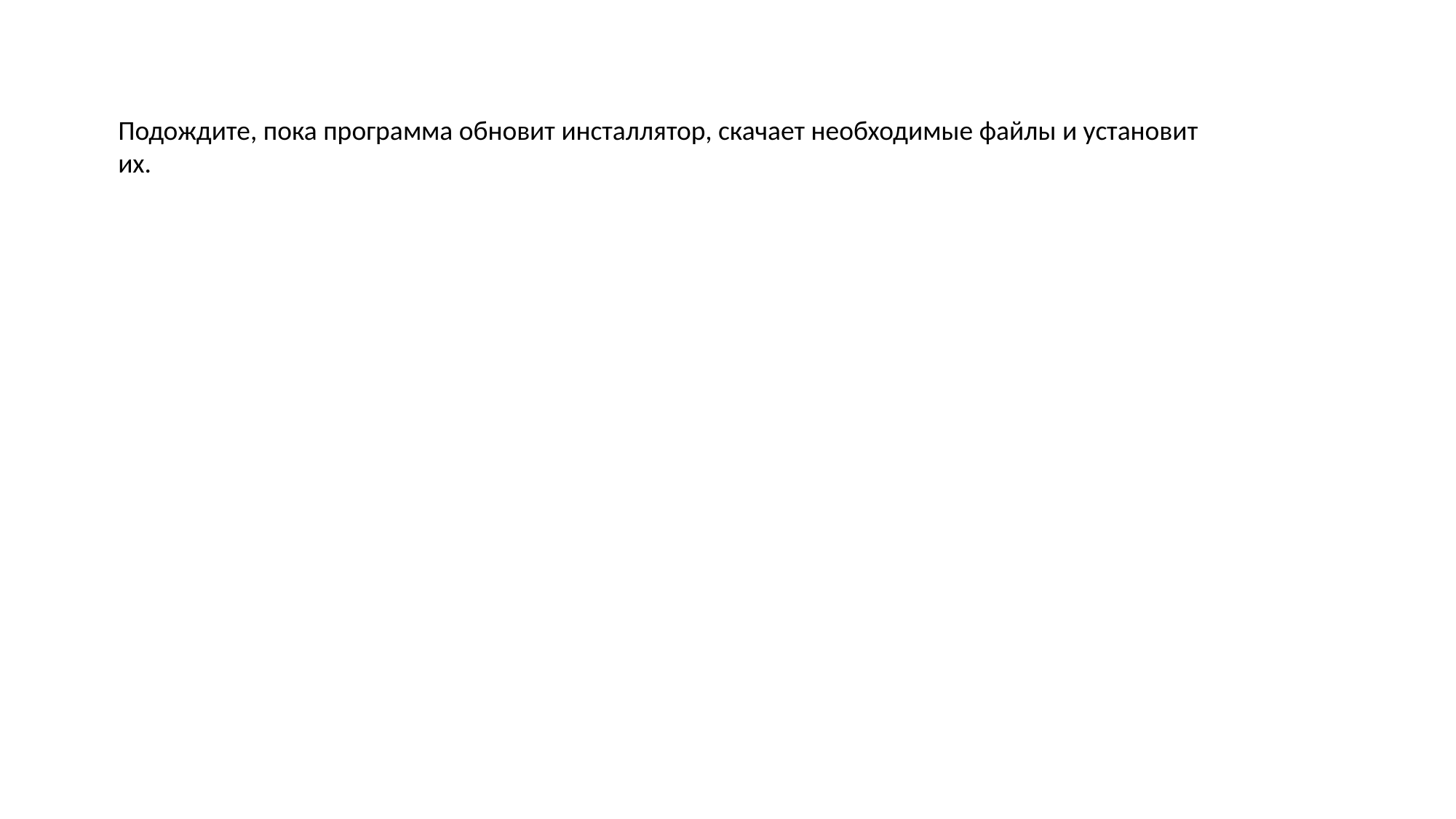

Подождите, пока программа обновит инсталлятор, скачает необходимые файлы и установит их.